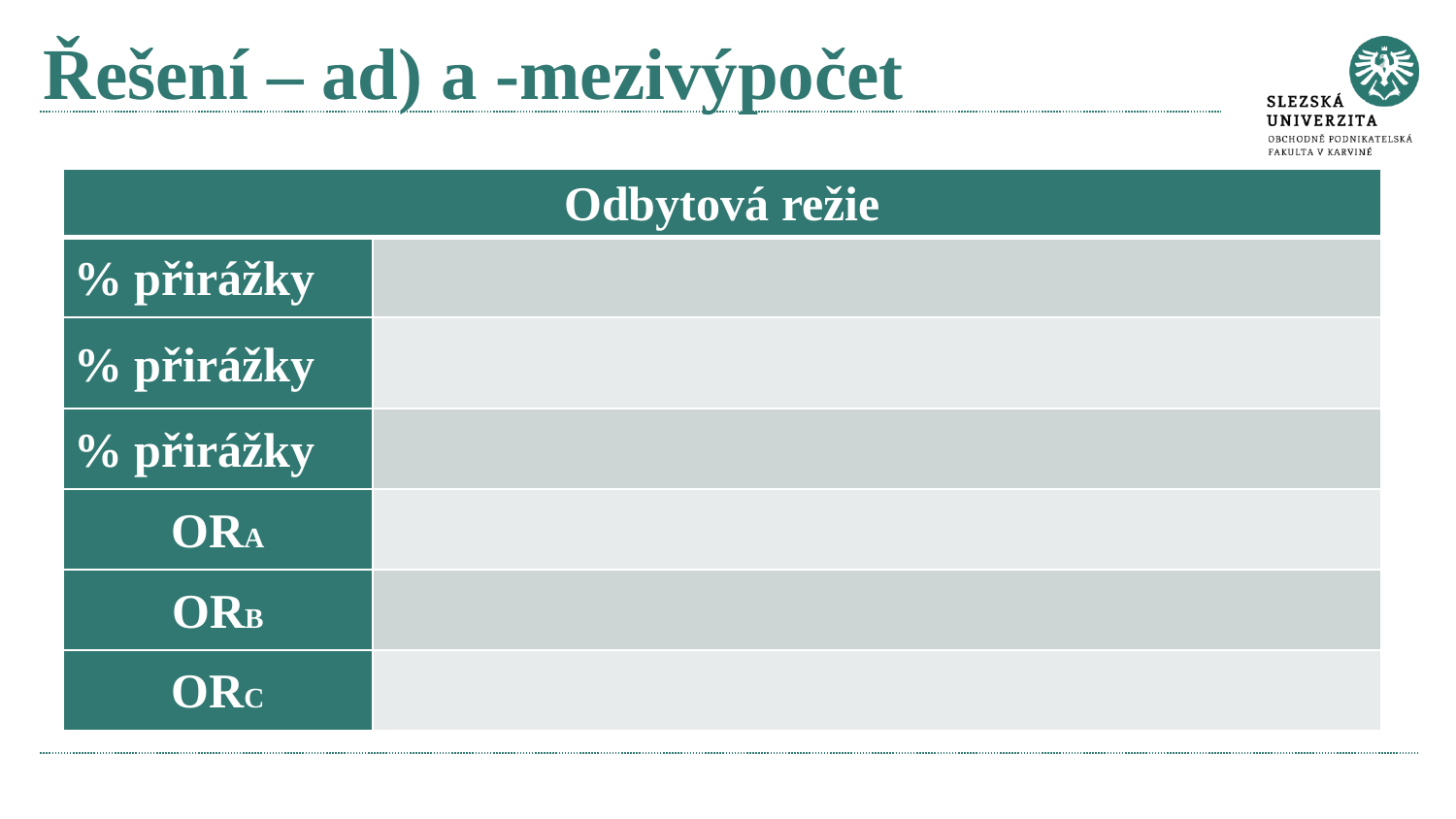

# Řešení – ad) a -mezivýpočet

| Odbytová režie |  |
| --- | --- |
| % přirážky |  |
| % přirážky |  |
| % přirážky |  |
| ORA |  |
| ORB |  |
| ORC |  |